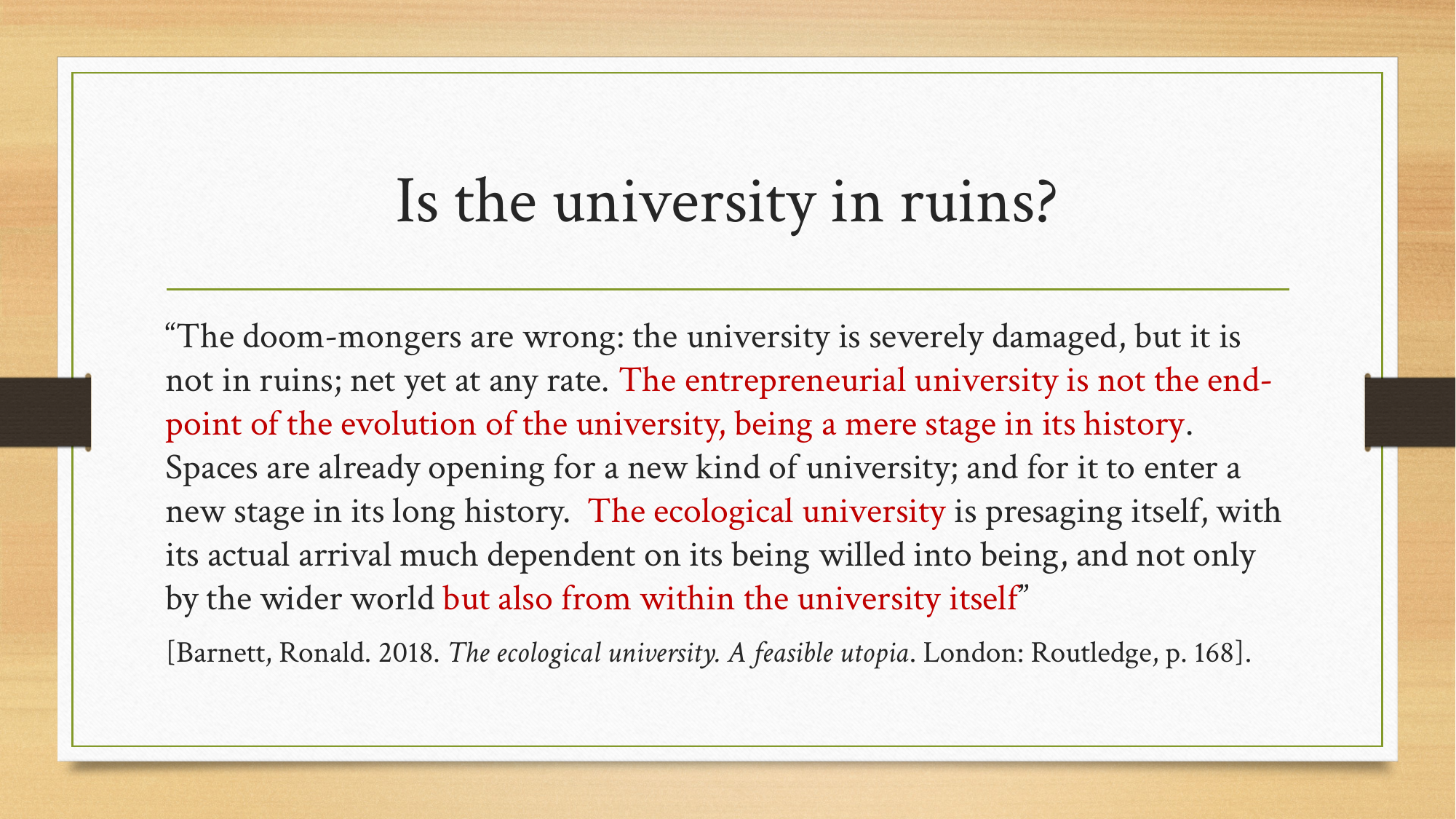

# Is the university in ruins?
“The doom-mongers are wrong: the university is severely damaged, but it is not in ruins; net yet at any rate. The entrepreneurial university is not the end-point of the evolution of the university, being a mere stage in its history.  Spaces are already opening for a new kind of university; and for it to enter a new stage in its long history.  The ecological university is presaging itself, with its actual arrival much dependent on its being willed into being, and not only by the wider world but also from within the university itself”
[Barnett, Ronald. 2018. The ecological university. A feasible utopia. London: Routledge, p. 168].